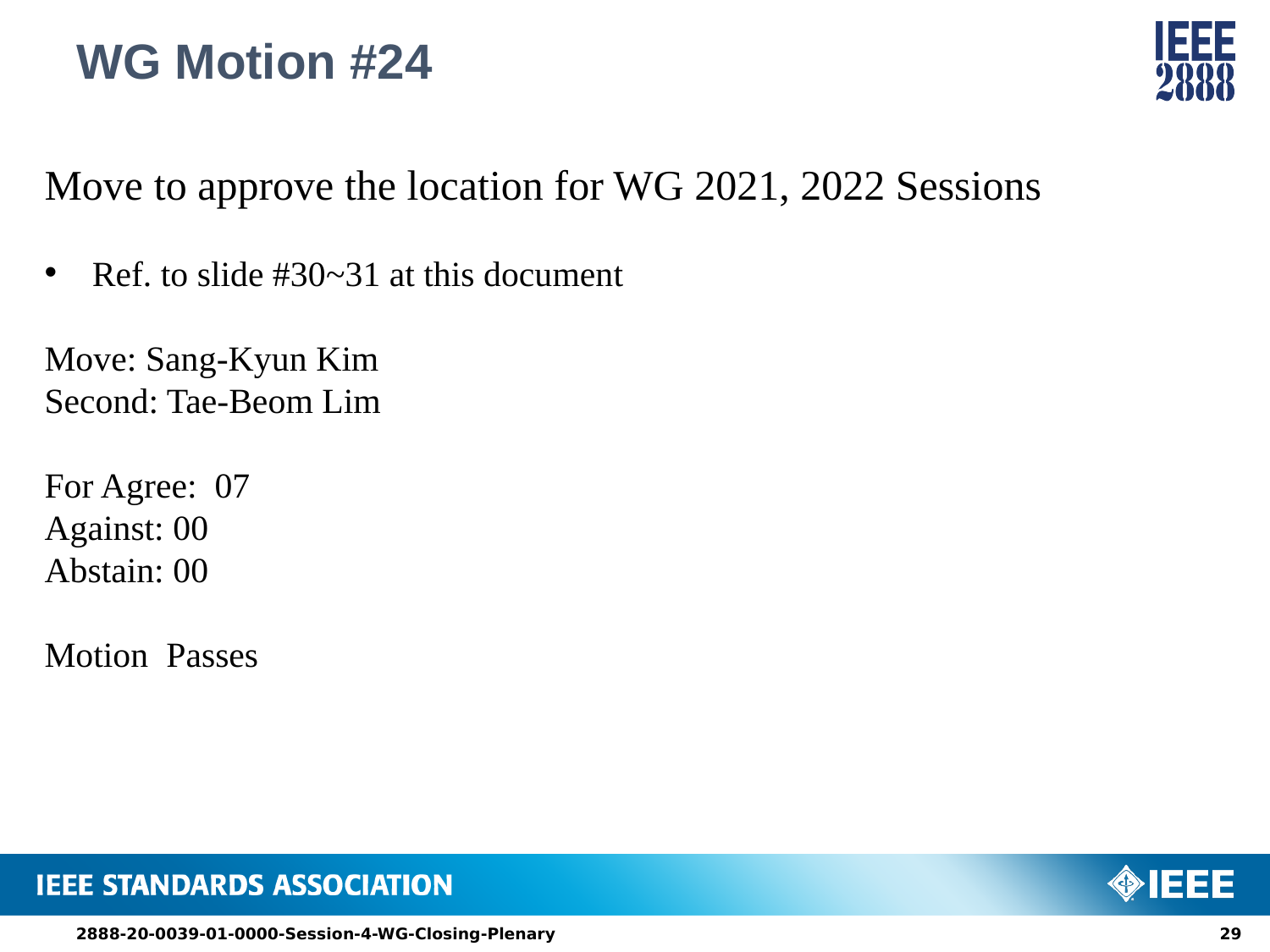

# WG Motion #24
Move to approve the location for WG 2021, 2022 Sessions

Ref. to slide #30~31 at this document

Move: Sang-Kyun Kim
Second: Tae-Beom Lim

For Agree:  07
Against: 00
Abstain: 00

Motion  Passes
2888-20-0039-01-0000-Session-4-WG-Closing-Plenary
29